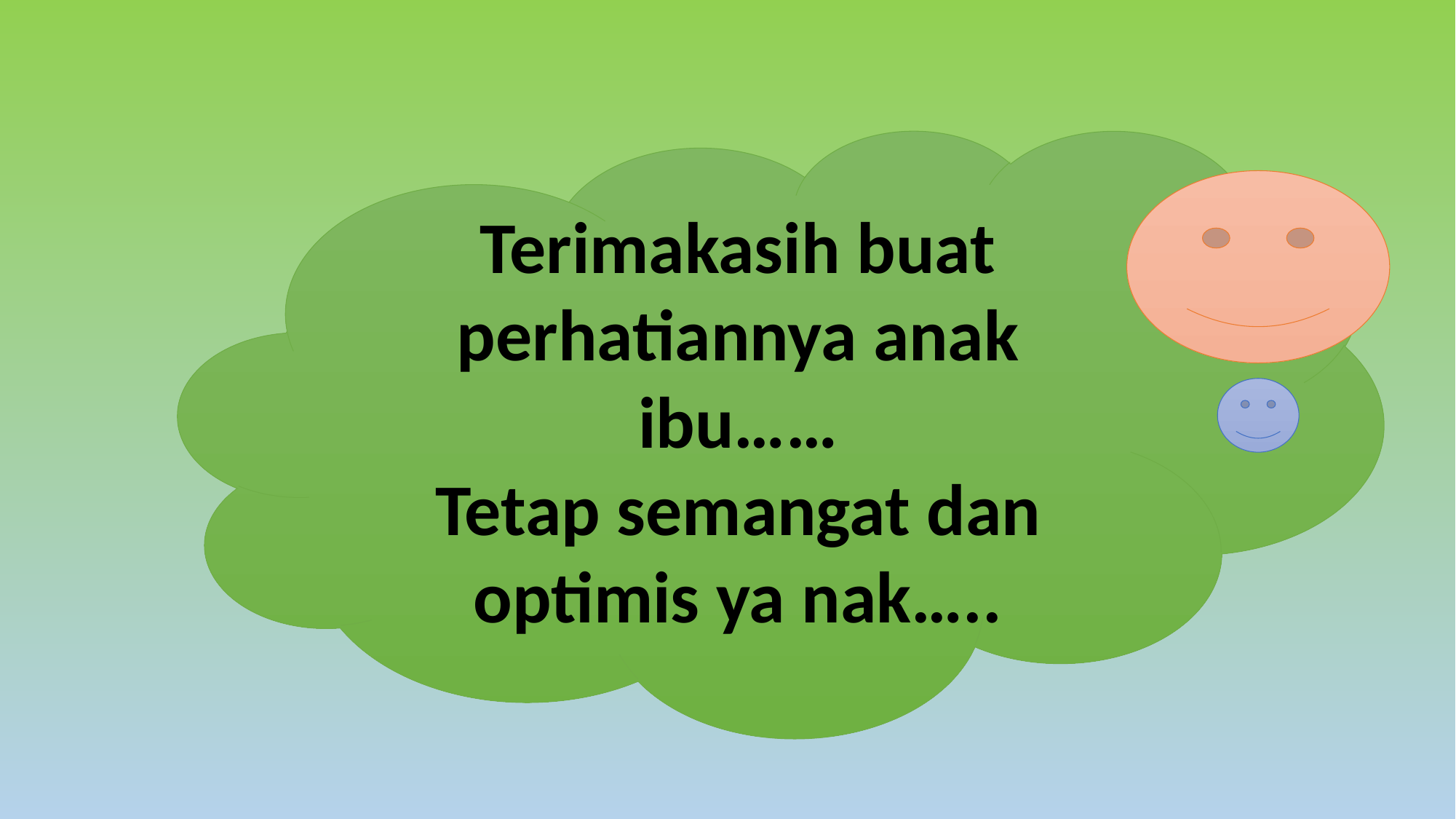

Terimakasih buat perhatiannya anak ibu……
Tetap semangat dan optimis ya nak…..